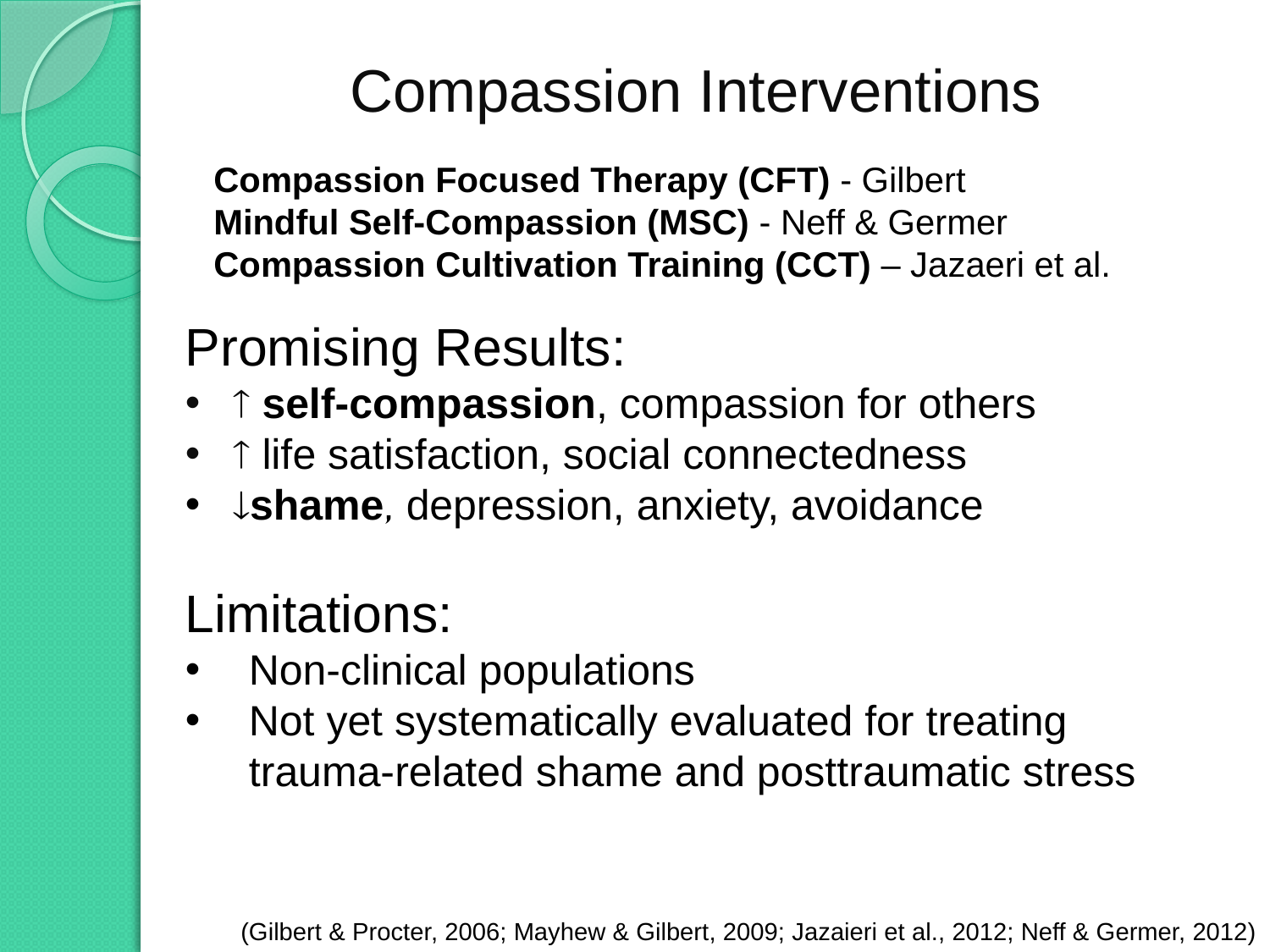

# Compassion Interventions
Compassion Focused Therapy (CFT) - Gilbert
Mindful Self-Compassion (MSC) - Neff & Germer
Compassion Cultivation Training (CCT) – Jazaeri et al.

Promising Results:
↑ self-compassion, compassion for others
↑ life satisfaction, social connectedness
↓shame, depression, anxiety, avoidance
Limitations:
Non-clinical populations
Not yet systematically evaluated for treating trauma-related shame and posttraumatic stress
(Gilbert & Procter, 2006; Mayhew & Gilbert, 2009; Jazaieri et al., 2012; Neff & Germer, 2012)